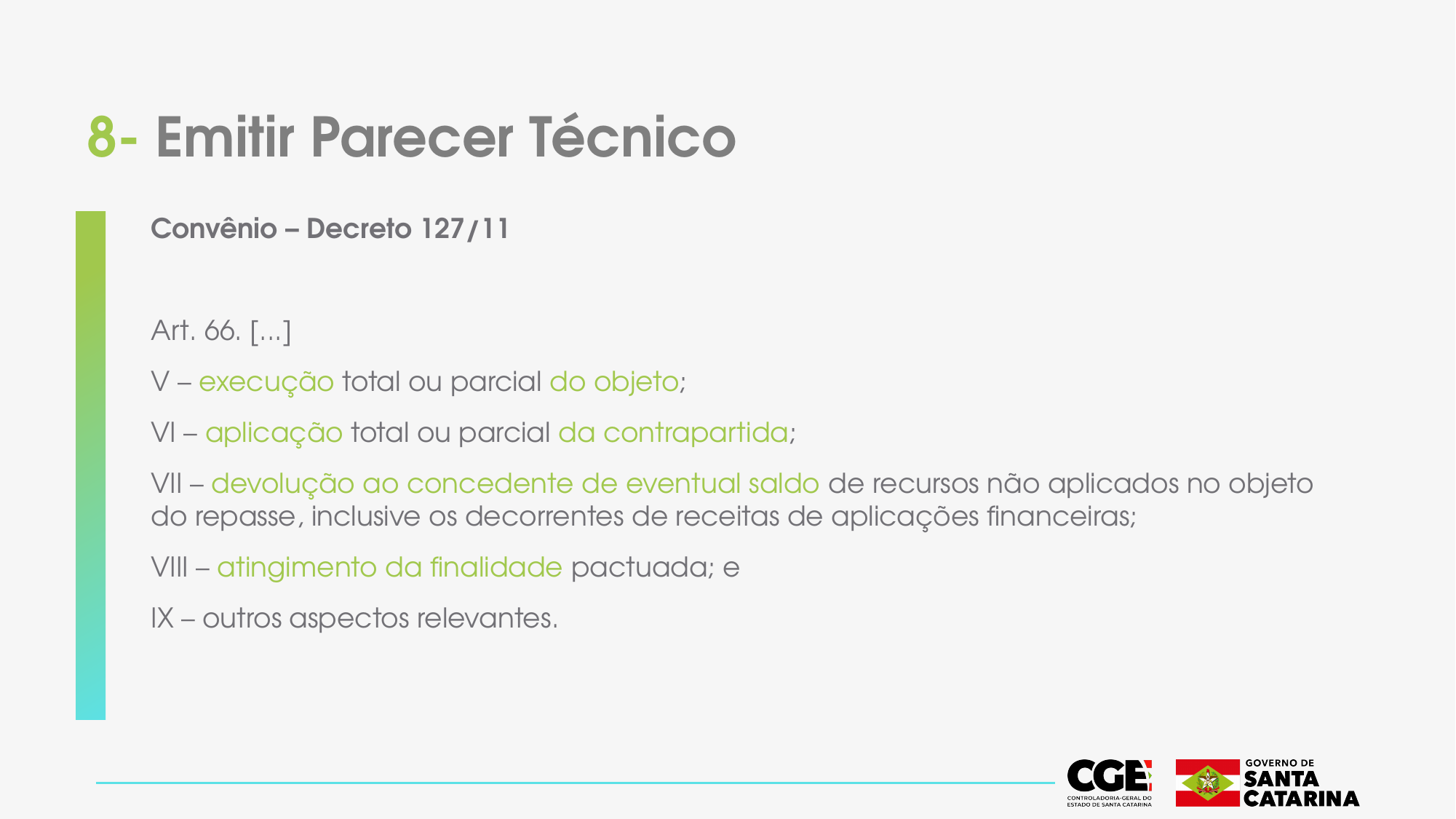

# 8- Emitir Parecer Técnico
Convênio – Decreto 127/11

Art. 66. [...]
V – execução total ou parcial do objeto;
VI – aplicação total ou parcial da contrapartida;
VII – devolução ao concedente de eventual saldo de recursos não aplicados no objeto do repasse, inclusive os decorrentes de receitas de aplicações financeiras;
VIII – atingimento da finalidade pactuada; e
IX – outros aspectos relevantes.